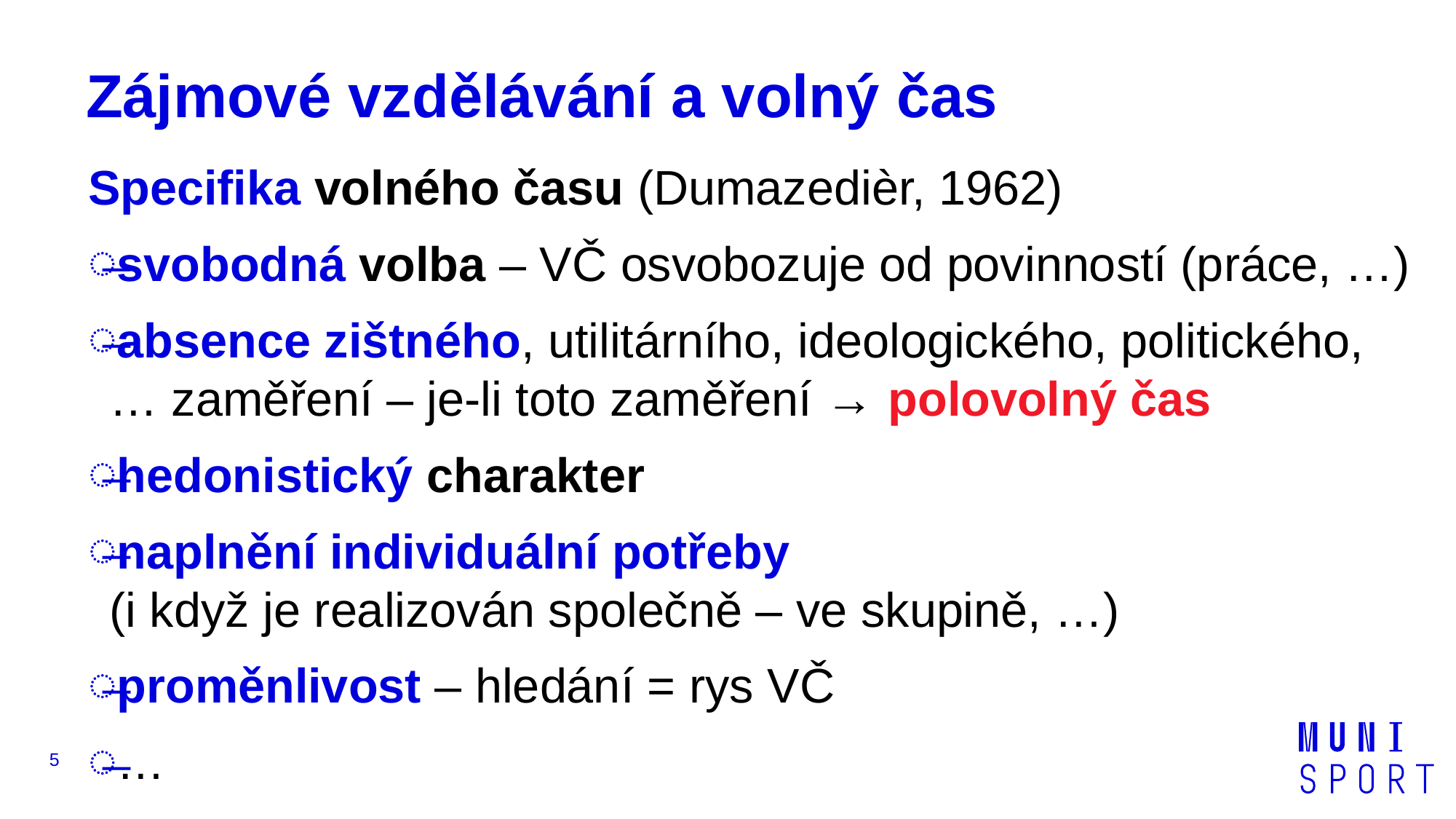

# Zájmové vzdělávání a volný čas
Specifika volného času (Dumazedièr, 1962)
svobodná volba – VČ osvobozuje od povinností (práce, …)
absence zištného, utilitárního, ideologického, politického, … zaměření – je-li toto zaměření → polovolný čas
hedonistický charakter
naplnění individuální potřeby
(i když je realizován společně – ve skupině, …)
proměnlivost – hledání = rys VČ
…
5